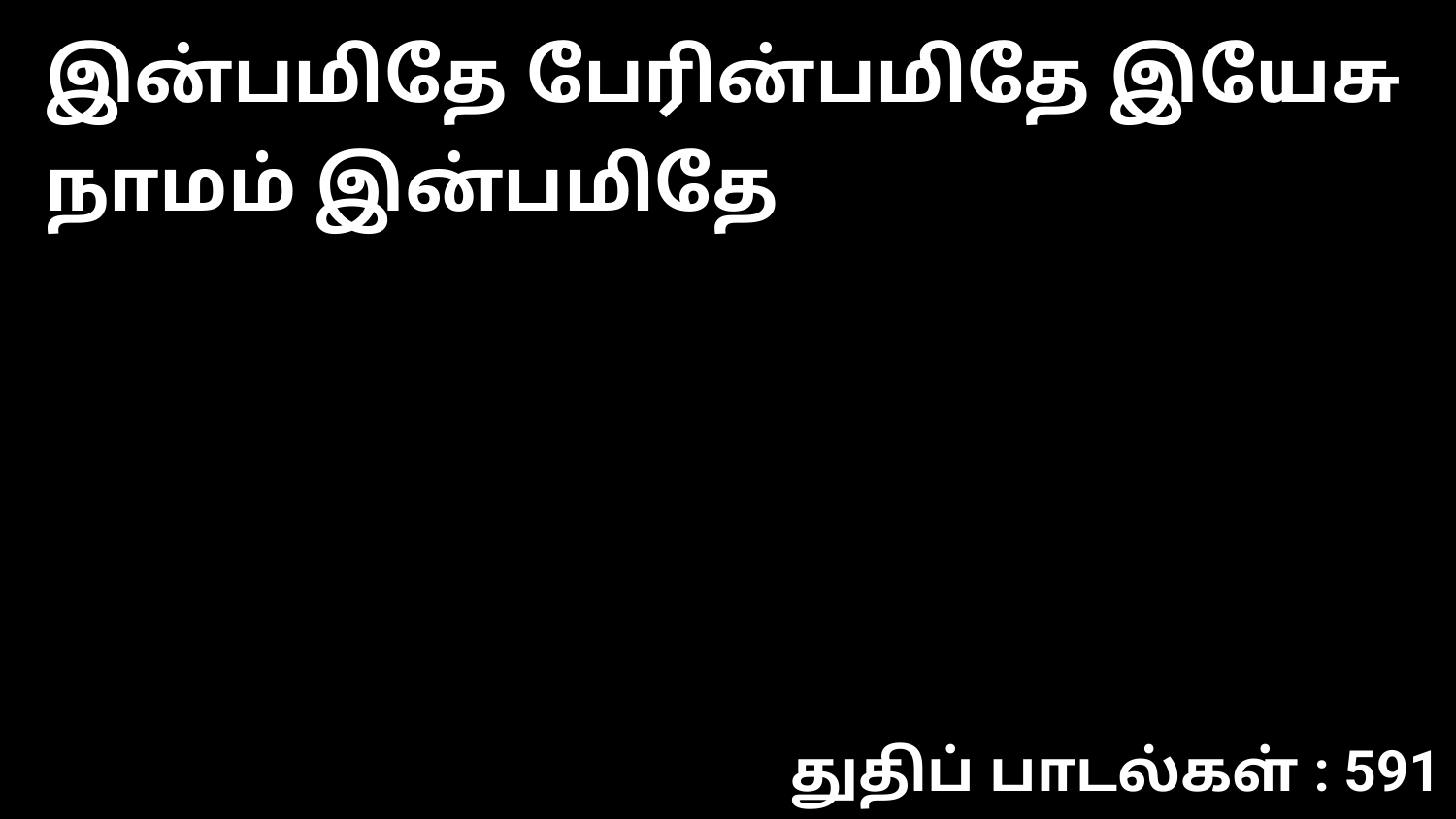

இன்பமிதே பேரின்பமிதே இயேசு நாமம் இன்பமிதே
துதிப் பாடல்கள் : 591